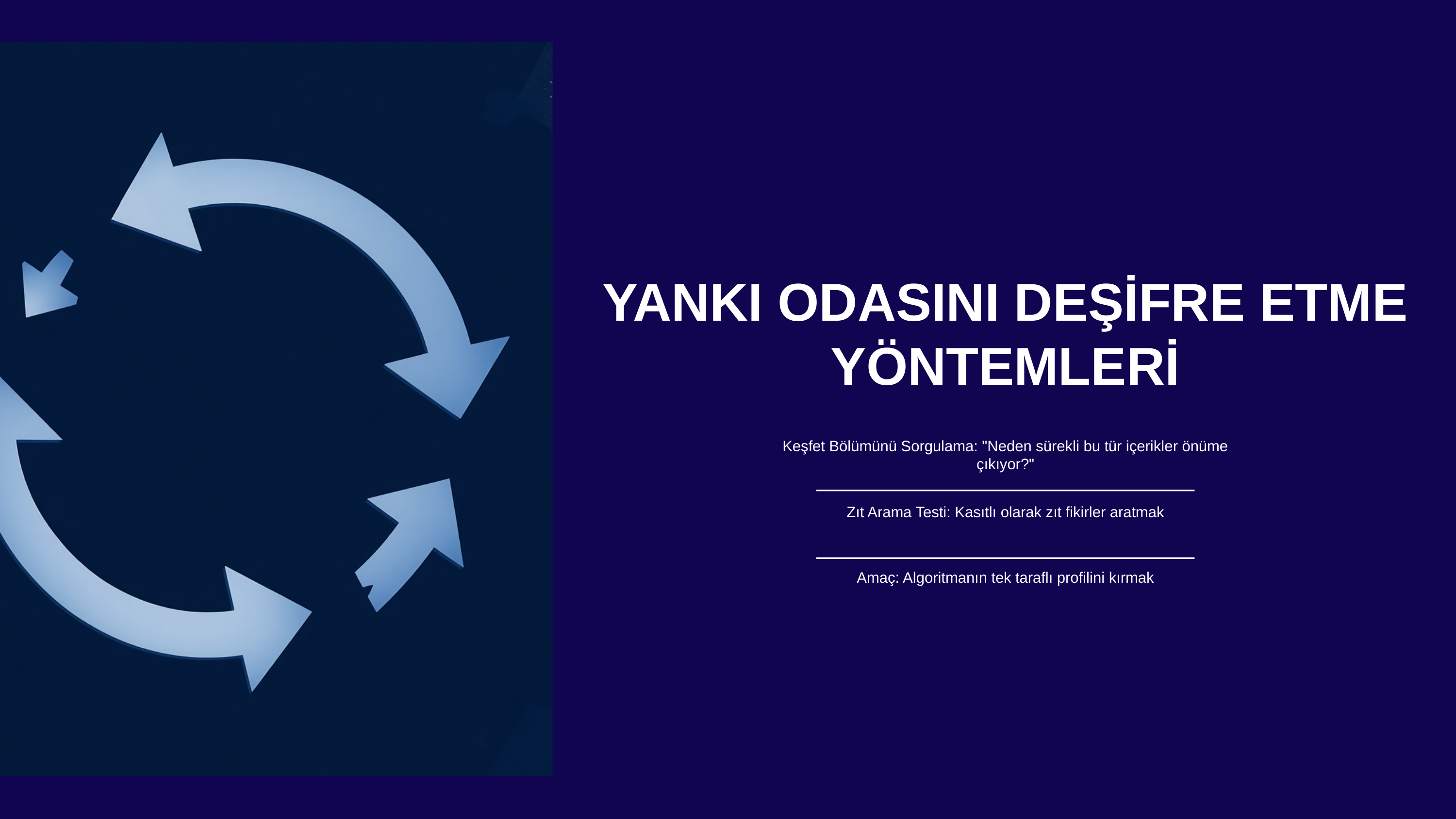

YANKI ODASINI DEŞİFRE ETME YÖNTEMLERİ
Keşfet Bölümünü Sorgulama: "Neden sürekli bu tür içerikler önüme çıkıyor?"

Zıt Arama Testi: Kasıtlı olarak zıt fikirler aratmak

Amaç: Algoritmanın tek taraflı profilini kırmak